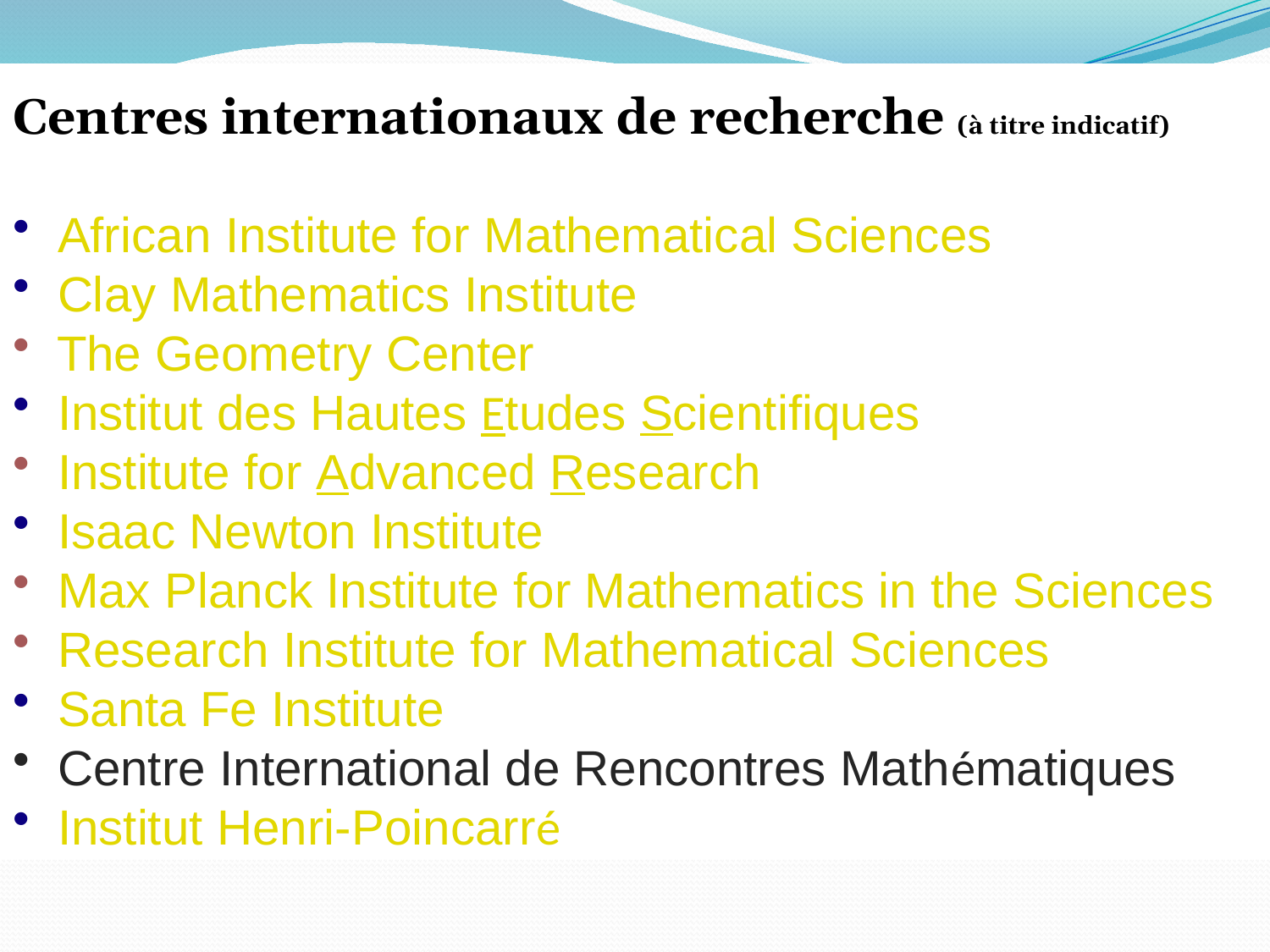

Centres internationaux de recherche (à titre indicatif)

  African Institute for Mathematical Sciences
  Clay Mathematics Institute
  The Geometry Center
  Institut des Hautes Etudes Scientifiques
  Institute for Advanced Research
  Isaac Newton Institute
  Max Planck Institute for Mathematics in the Sciences
  Research Institute for Mathematical Sciences
  Santa Fe Institute
  Centre International de Rencontres Mathématiques
  Institut Henri-Poincarré